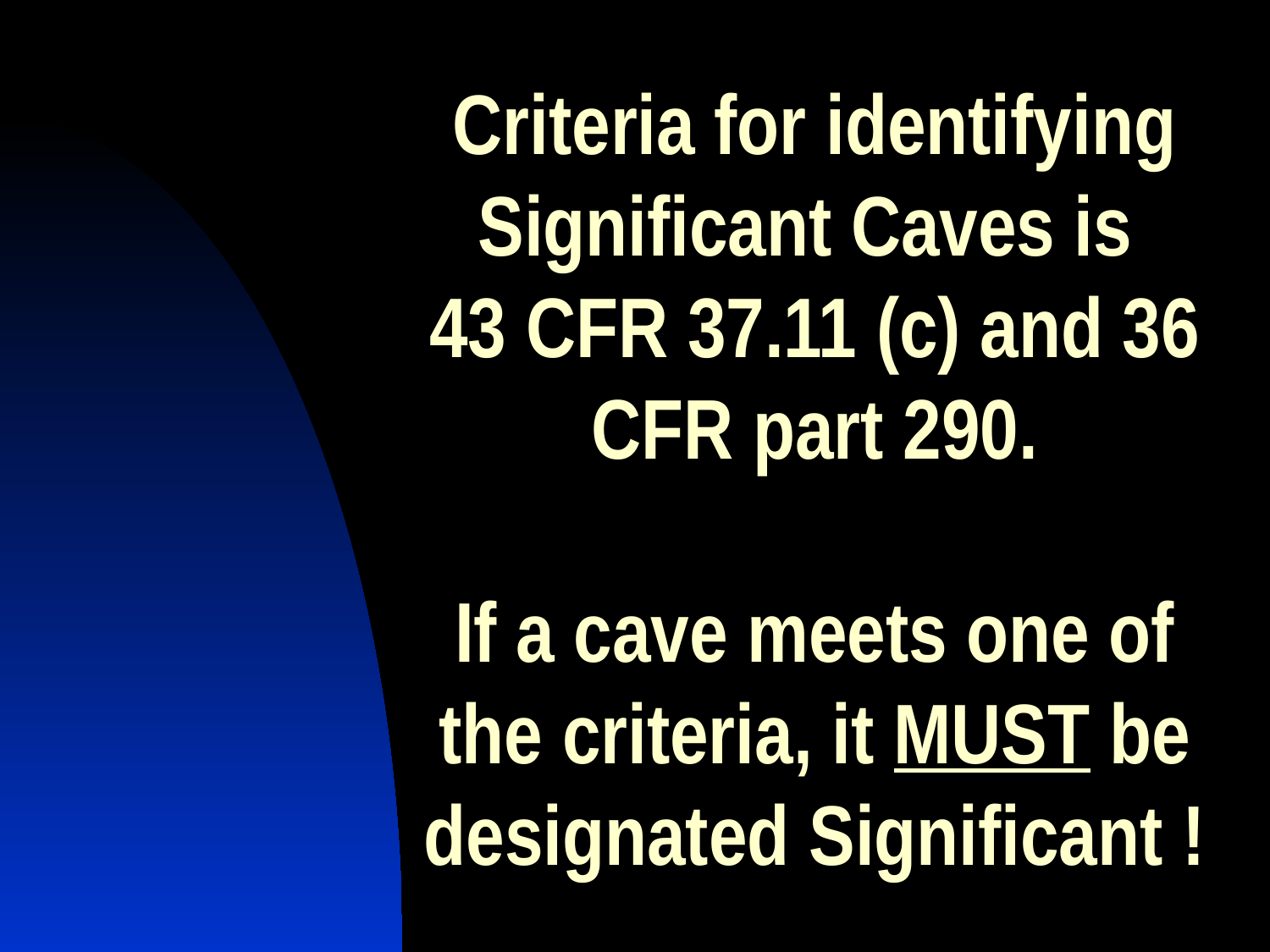

# Criteria for identifying Significant Caves is 43 CFR 37.11 (c) and 36 CFR part 290. If a cave meets one of the criteria, it MUST be designated Significant !